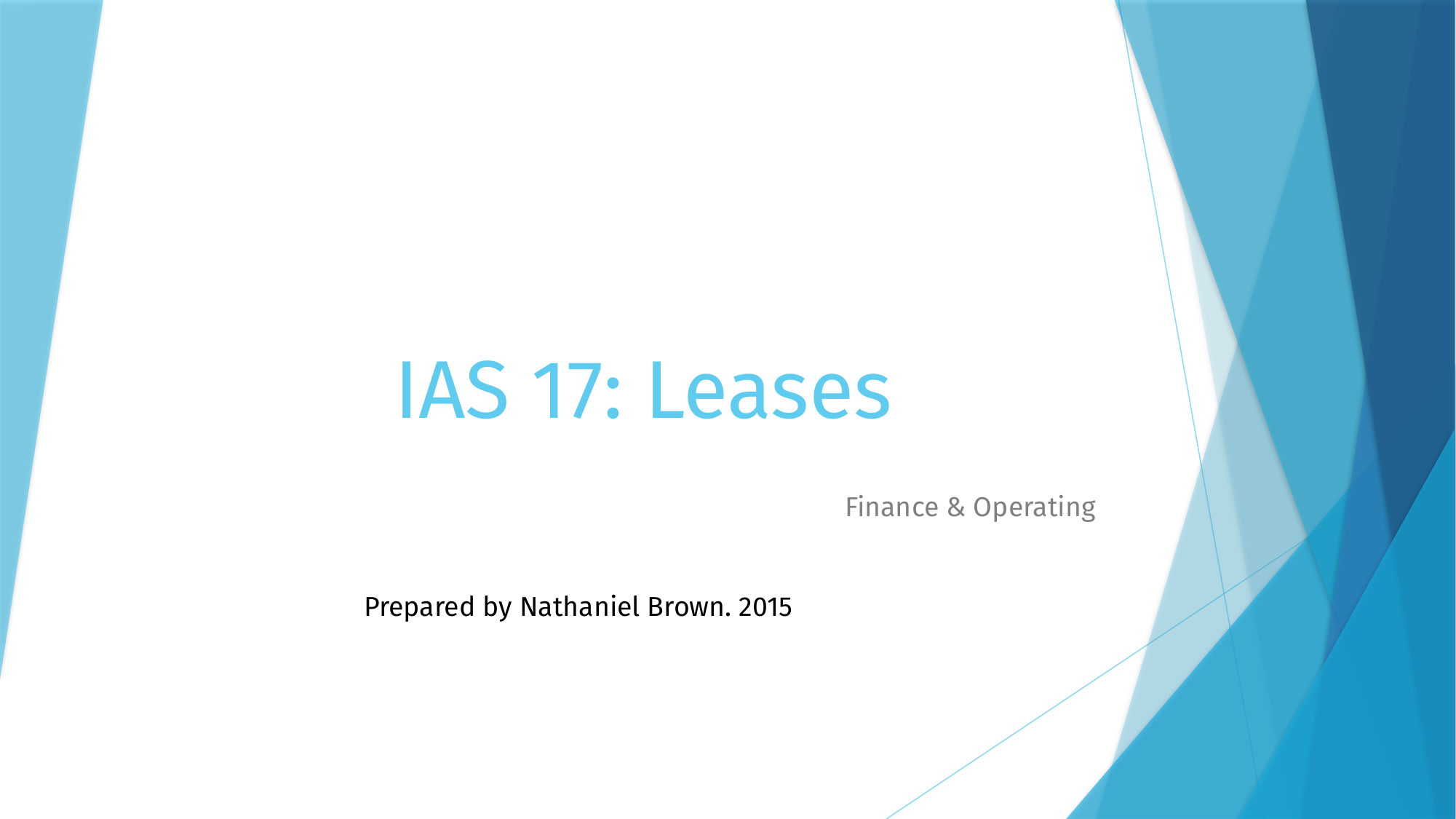

# IAS 17: Leases
Finance & Operating
Prepared by Nathaniel Brown. 2015